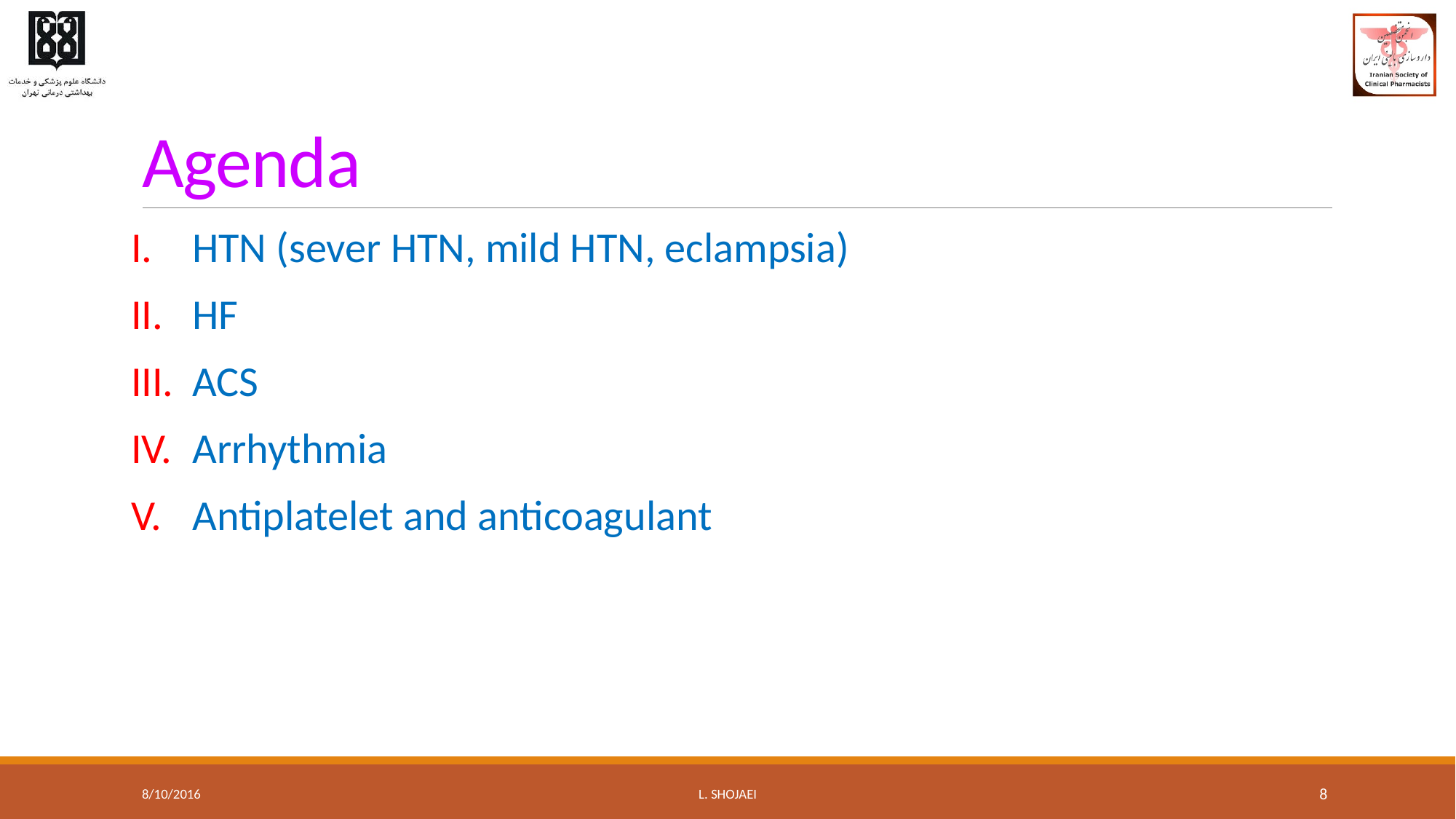

# Agenda
HTN (sever HTN, mild HTN, eclampsia)
HF
ACS
Arrhythmia
Antiplatelet and anticoagulant
8/10/2016
L. Shojaei
8